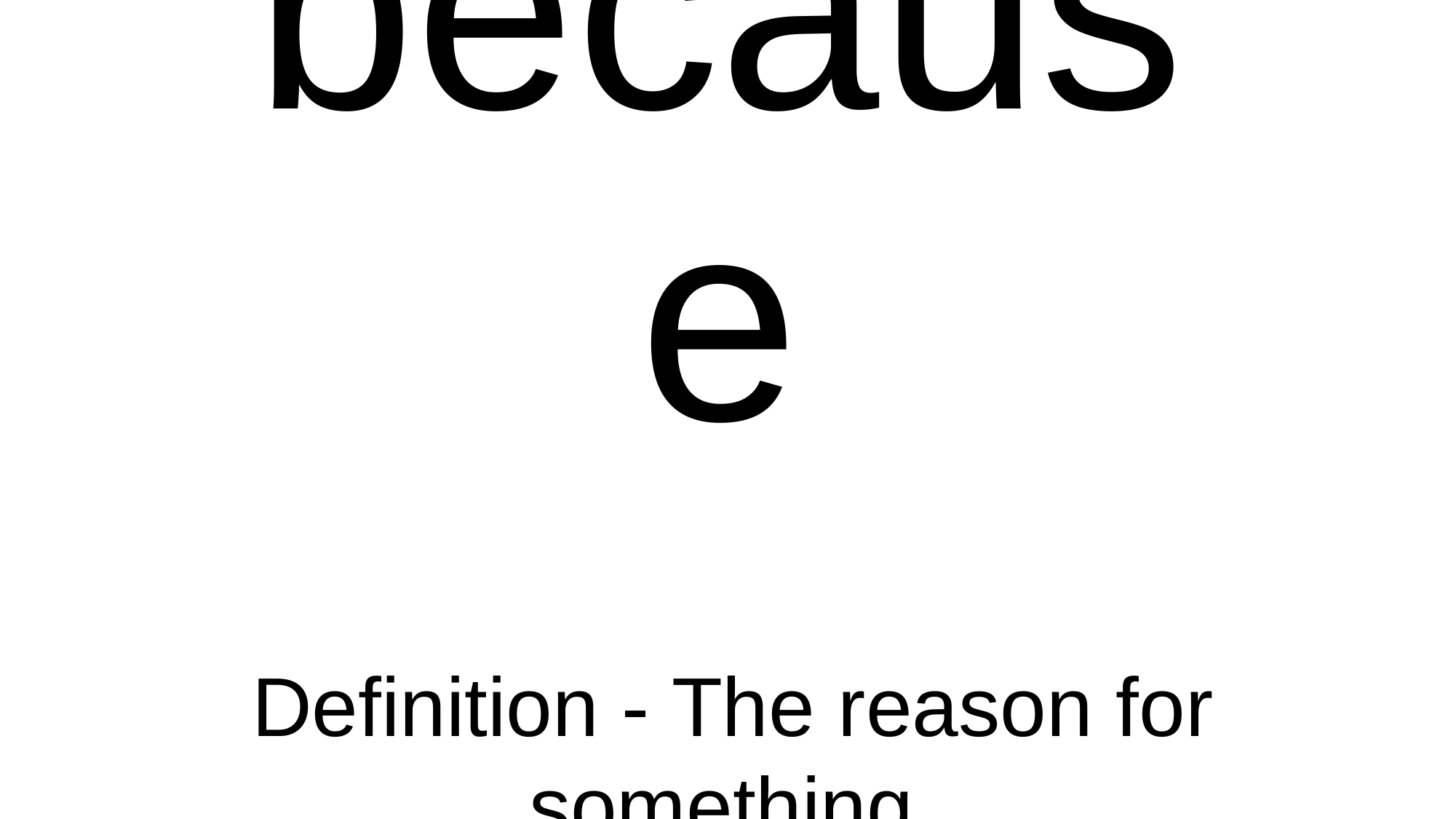

# because
Definition - The reason for something.